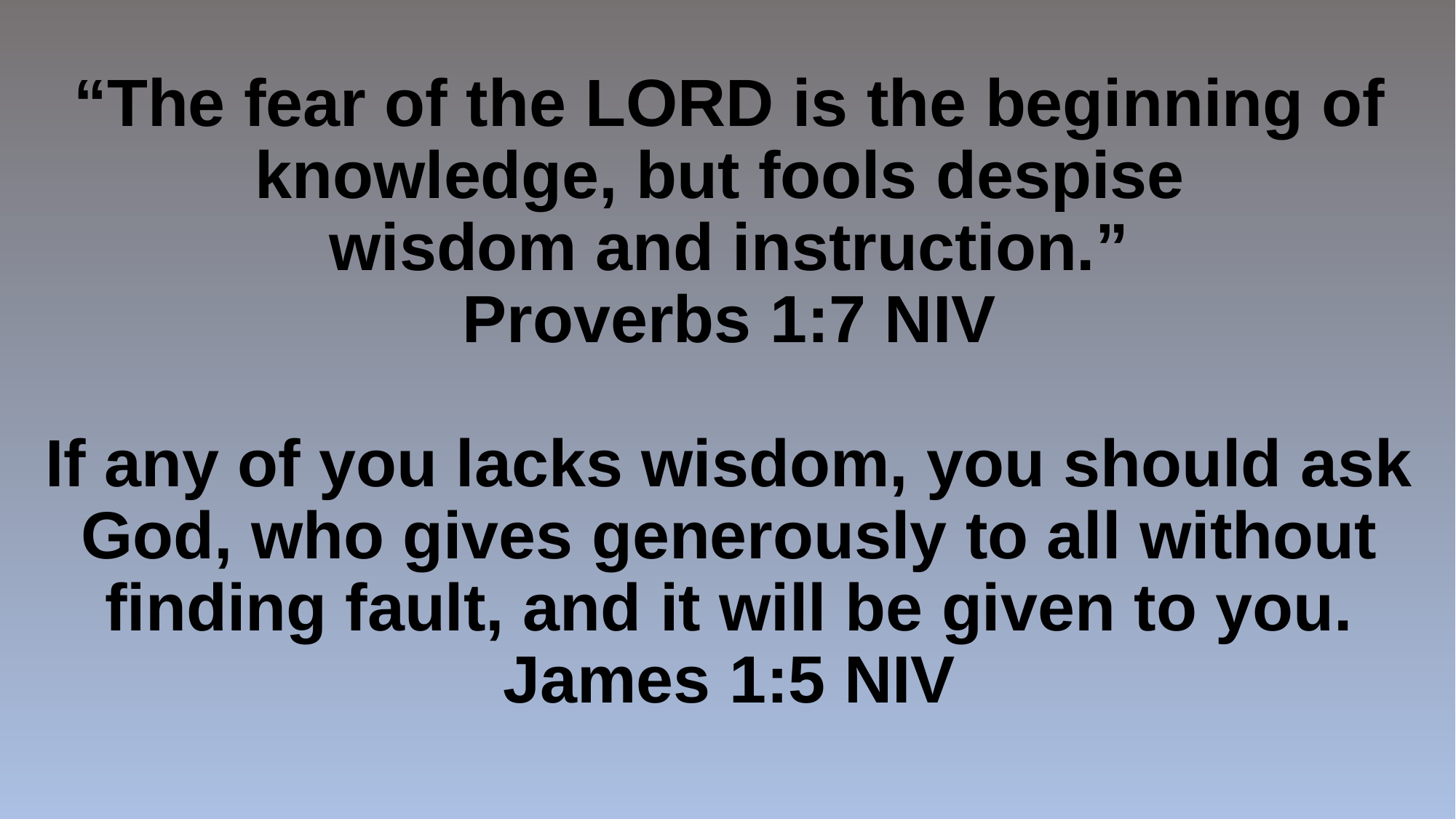

# “The fear of the lord is the beginning of knowledge, but fools despise wisdom and instruction.” Proverbs 1:7 NIV If any of you lacks wisdom, you should ask God, who gives generously to all without finding fault, and it will be given to you. James 1:5 NIV